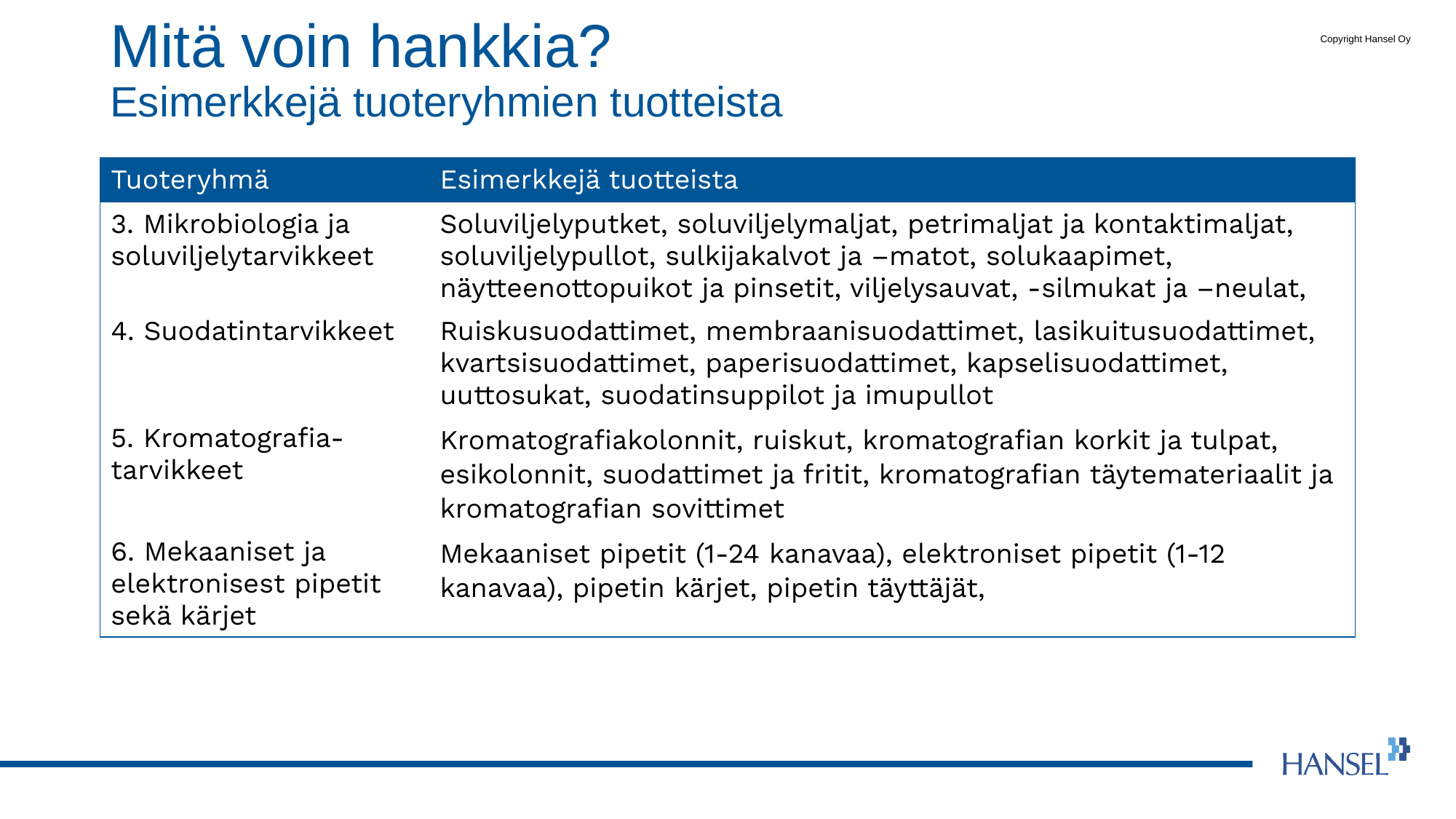

# Mitä voin hankkia? Esimerkkejä tuoteryhmien tuotteista
| Tuoteryhmä | Esimerkkejä tuotteista |
| --- | --- |
| 3. Mikrobiologia ja soluviljelytarvikkeet | Soluviljelyputket, soluviljelymaljat, petrimaljat ja kontaktimaljat, soluviljelypullot, sulkijakalvot ja –matot, solukaapimet, näytteenottopuikot ja pinsetit, viljelysauvat, -silmukat ja –neulat, |
| 4. Suodatintarvikkeet | Ruiskusuodattimet, membraanisuodattimet, lasikuitusuodattimet, kvartsisuodattimet, paperisuodattimet, kapselisuodattimet, uuttosukat, suodatinsuppilot ja imupullot |
| 5. Kromatografia-tarvikkeet | Kromatografiakolonnit, ruiskut, kromatografian korkit ja tulpat, esikolonnit, suodattimet ja fritit, kromatografian täytemateriaalit ja kromatografian sovittimet |
| 6. Mekaaniset ja elektronisest pipetit sekä kärjet | Mekaaniset pipetit (1-24 kanavaa), elektroniset pipetit (1-12 kanavaa), pipetin kärjet, pipetin täyttäjät, |